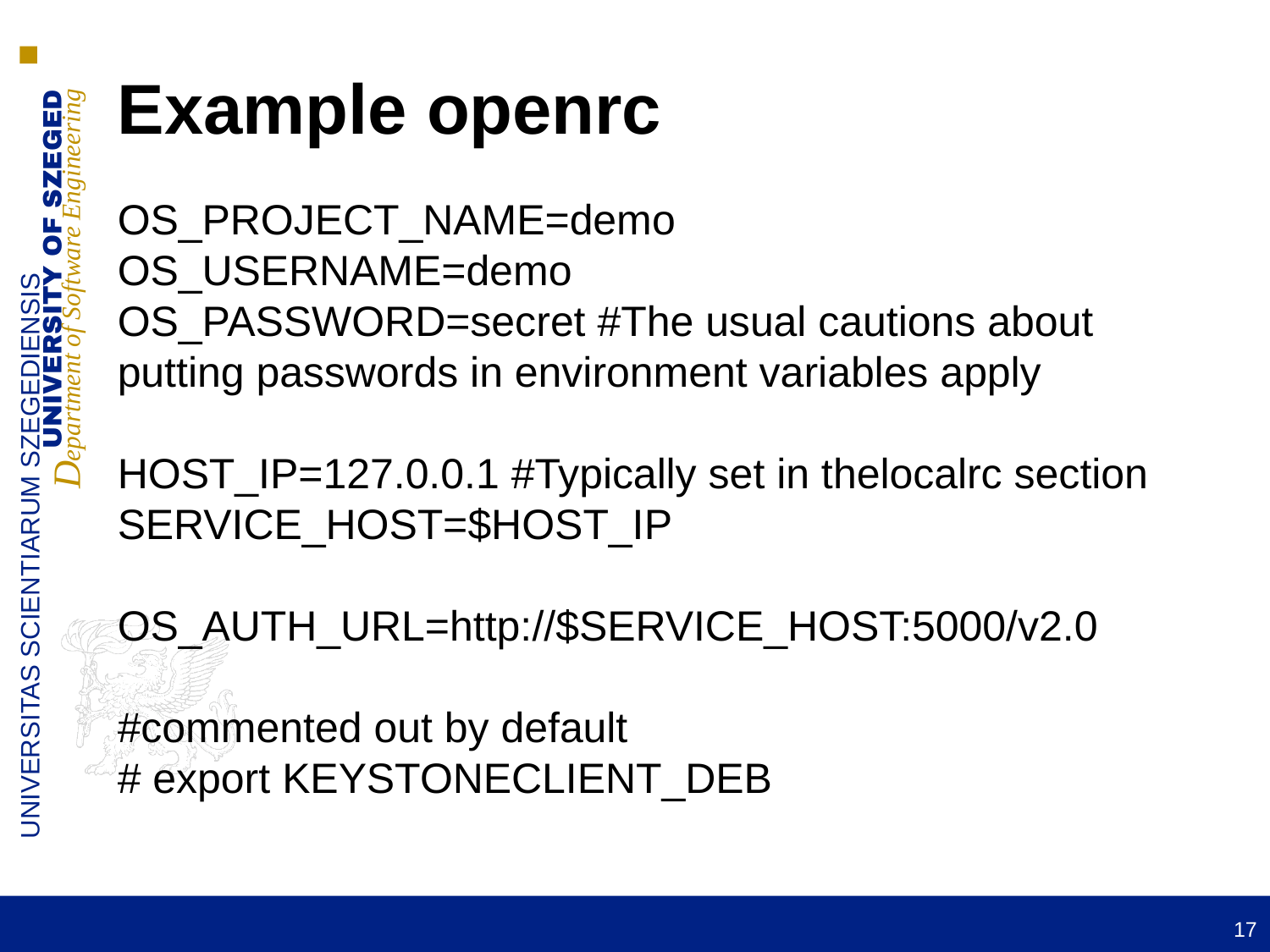

Example openrc
OS_PROJECT_NAME=demo
OS_USERNAME=demo
OS_PASSWORD=secret #The usual cautions about putting passwords in environment variables apply

HOST_IP=127.0.0.1 #Typically set in thelocalrc section
SERVICE_HOST=$HOST_IP

OS_AUTH_URL=http://$SERVICE_HOST:5000/v2.0

#commented out by default
# export KEYSTONECLIENT_DEB

17